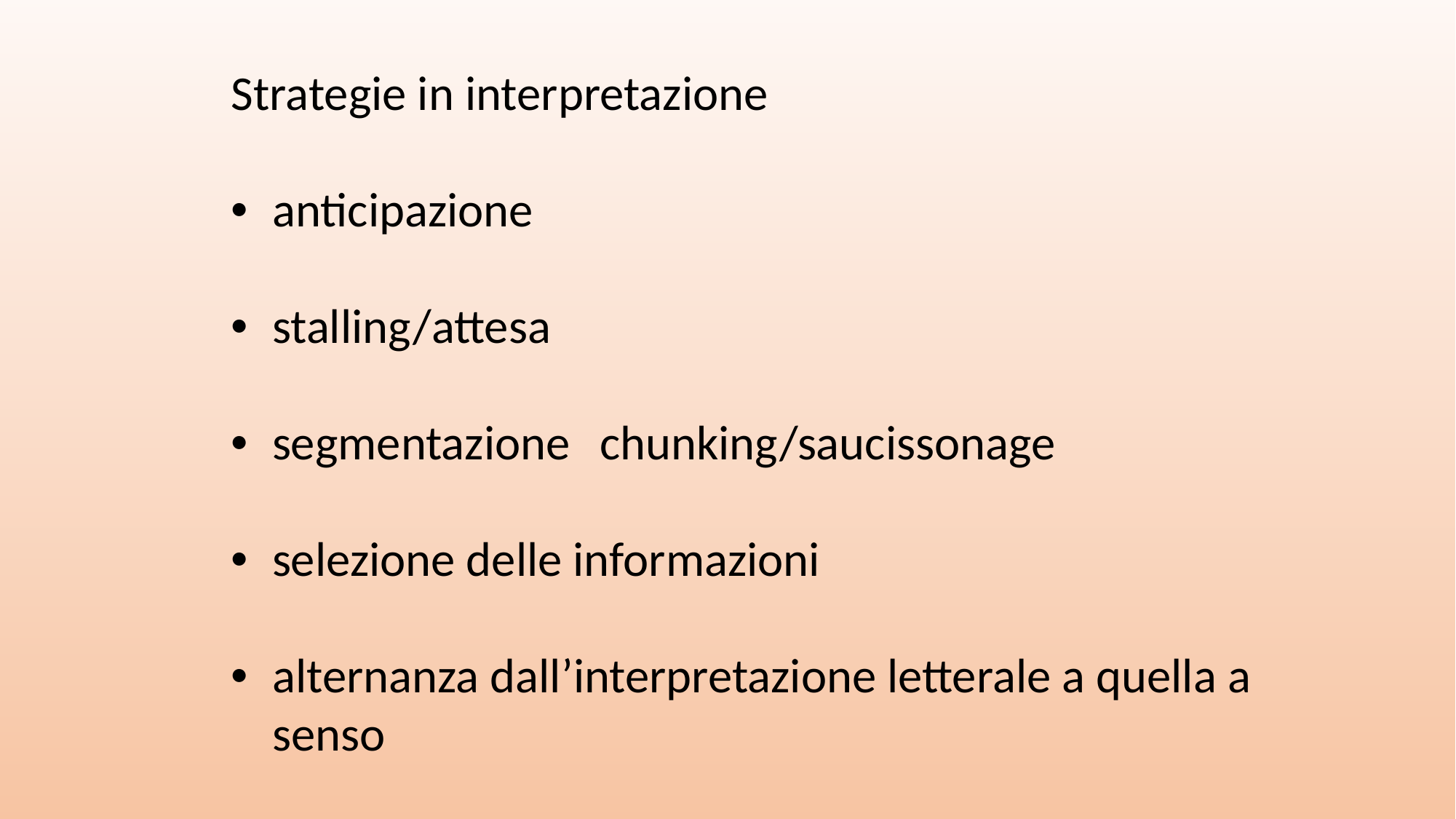

Strategie in interpretazione

anticipazione

stalling/attesa

segmentazione	chunking/saucissonage

selezione delle informazioni

alternanza dall’interpretazione letterale a quella a senso